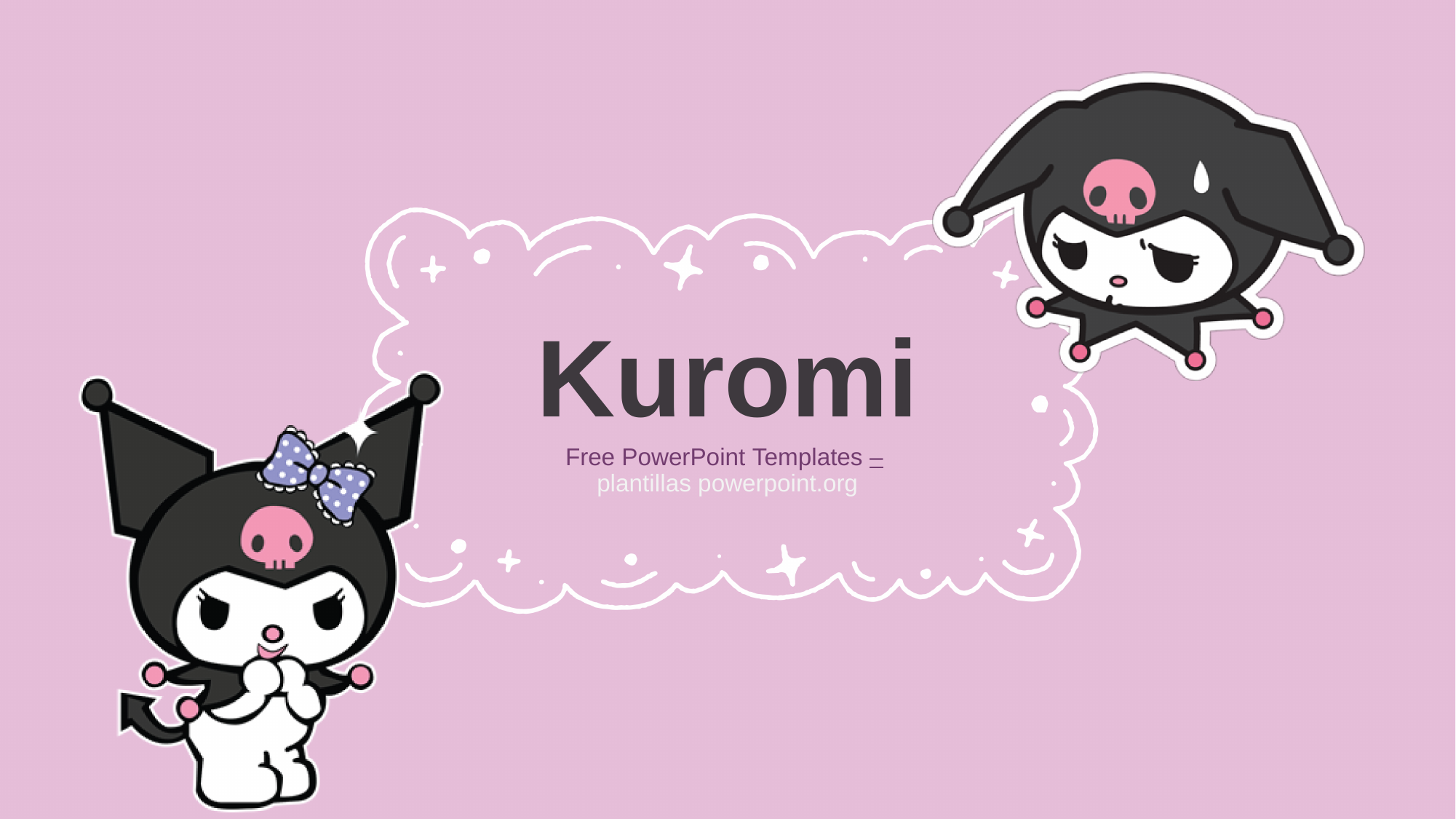

# Kuromi
Free PowerPoint Templates –
plantillas powerpoint.org